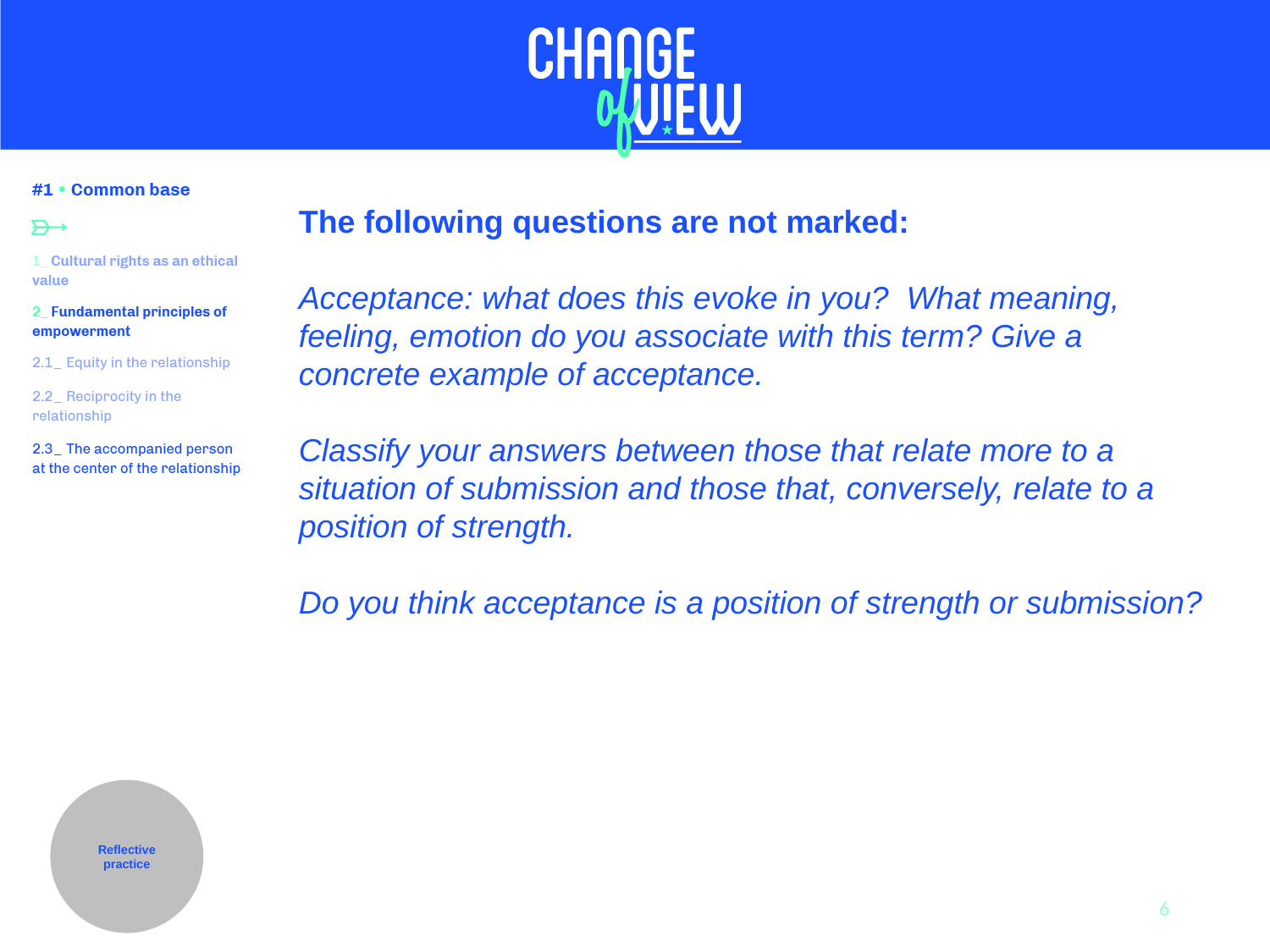

The following questions are not marked:

Acceptance: what does this evoke in you?  What meaning, feeling, emotion do you associate with this term? Give a concrete example of acceptance.

Classify your answers between those that relate more to a situation of submission and those that, conversely, relate to a position of strength.

Do you think acceptance is a position of strength or submission?

Reflective practice
6